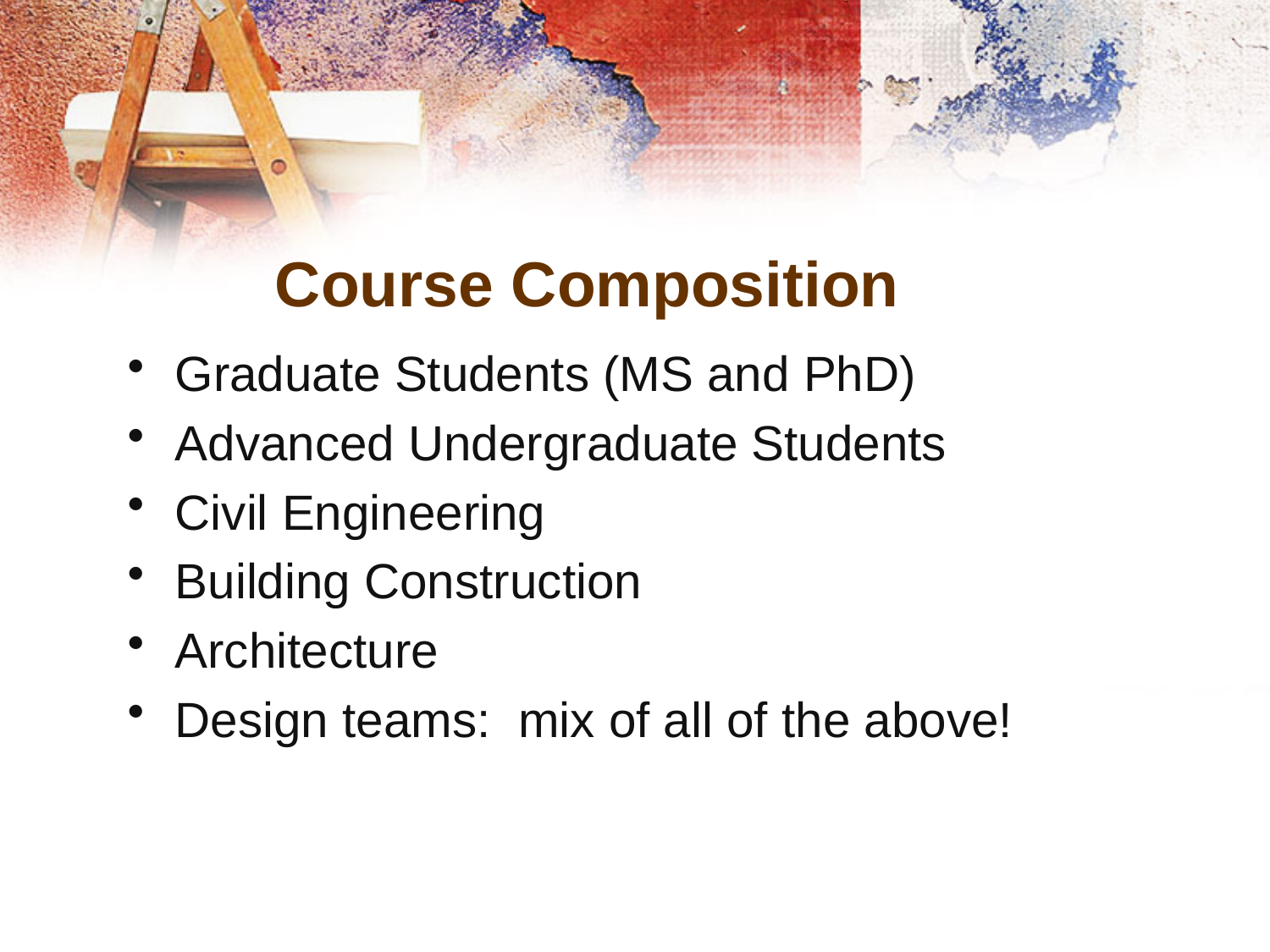

# Course Composition
Graduate Students (MS and PhD)
Advanced Undergraduate Students
Civil Engineering
Building Construction
Architecture
Design teams:  mix of all of the above!